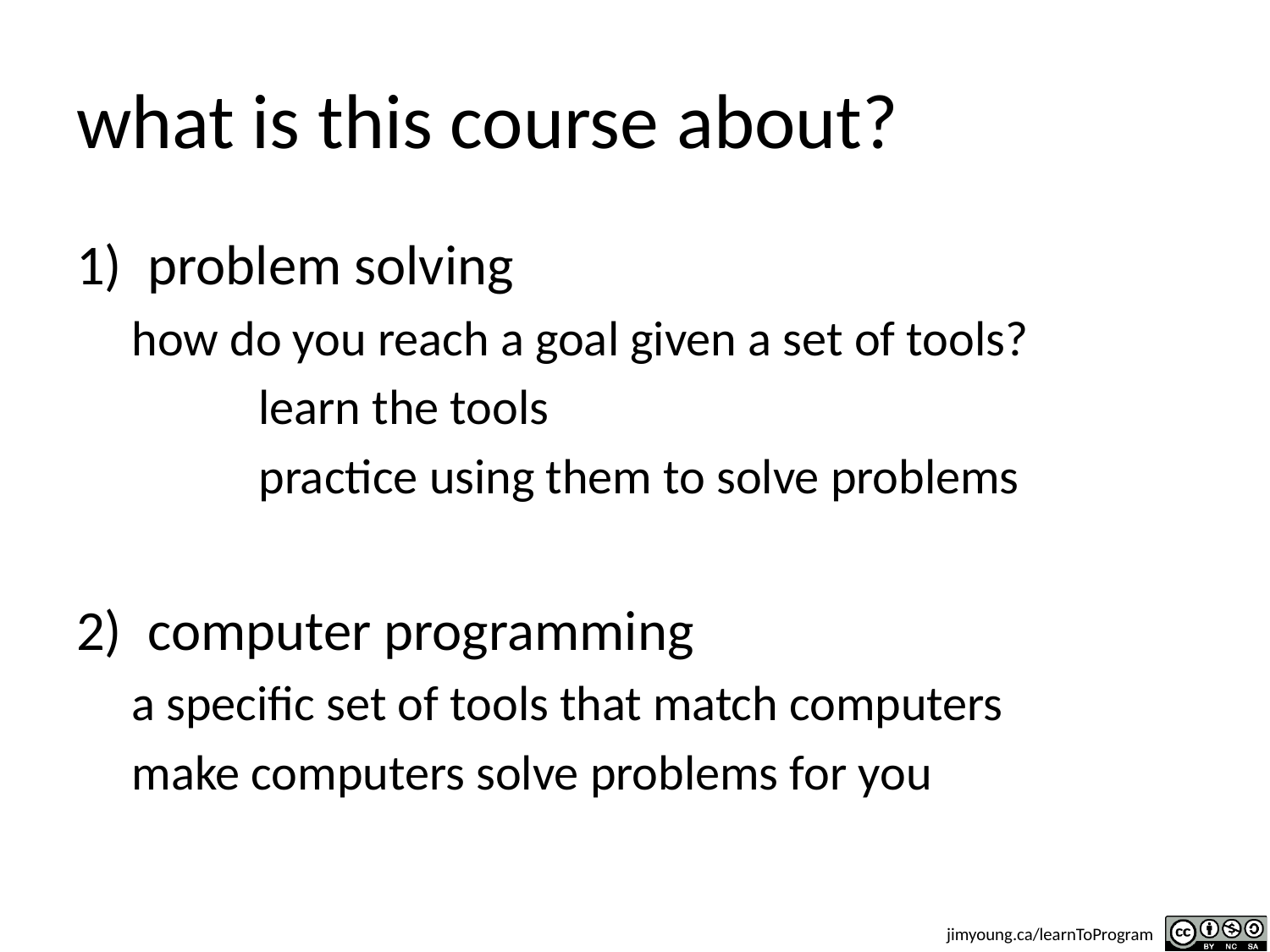

# what is this course about?
problem solving
how do you reach a goal given a set of tools?
	learn the tools
	practice using them to solve problems

computer programming
a specific set of tools that match computers
make computers solve problems for you